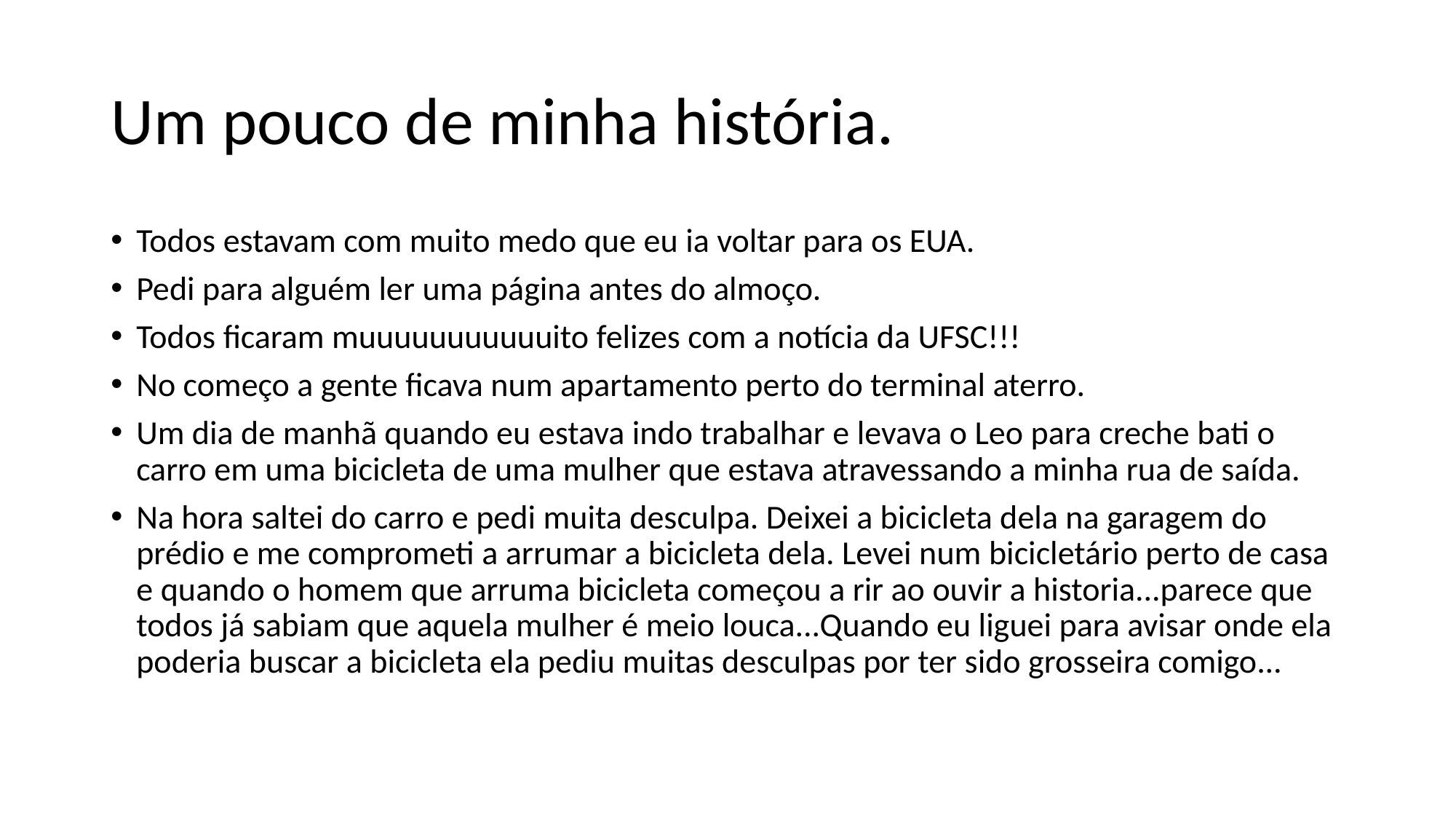

# Um pouco de minha história.
Todos estavam com muito medo que eu ia voltar para os EUA.
Pedi para alguém ler uma página antes do almoço.
Todos ficaram muuuuuuuuuuuito felizes com a notícia da UFSC!!!
No começo a gente ficava num apartamento perto do terminal aterro.
Um dia de manhã quando eu estava indo trabalhar e levava o Leo para creche bati o carro em uma bicicleta de uma mulher que estava atravessando a minha rua de saída.
Na hora saltei do carro e pedi muita desculpa. Deixei a bicicleta dela na garagem do prédio e me comprometi a arrumar a bicicleta dela. Levei num bicicletário perto de casa e quando o homem que arruma bicicleta começou a rir ao ouvir a historia...parece que todos já sabiam que aquela mulher é meio louca...Quando eu liguei para avisar onde ela poderia buscar a bicicleta ela pediu muitas desculpas por ter sido grosseira comigo...